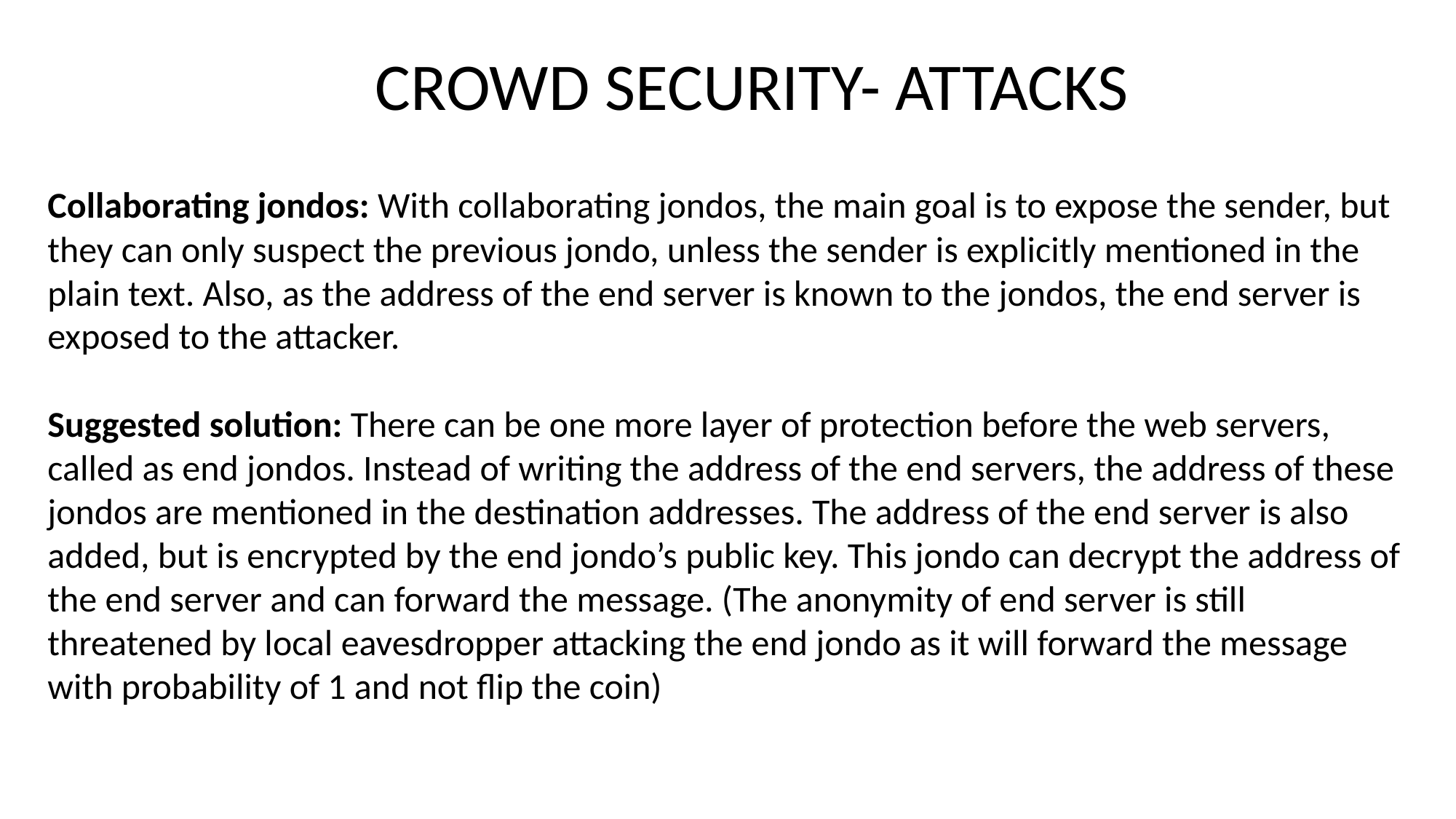

CROWD SECURITY- ATTACKS

Collaborating jondos: With collaborating jondos, the main goal is to expose the sender, but they can only suspect the previous jondo, unless the sender is explicitly mentioned in the plain text. Also, as the address of the end server is known to the jondos, the end server is exposed to the attacker.

Suggested solution: There can be one more layer of protection before the web servers, called as end jondos. Instead of writing the address of the end servers, the address of these jondos are mentioned in the destination addresses. The address of the end server is also added, but is encrypted by the end jondo’s public key. This jondo can decrypt the address of the end server and can forward the message. (The anonymity of end server is still threatened by local eavesdropper attacking the end jondo as it will forward the message with probability of 1 and not flip the coin)